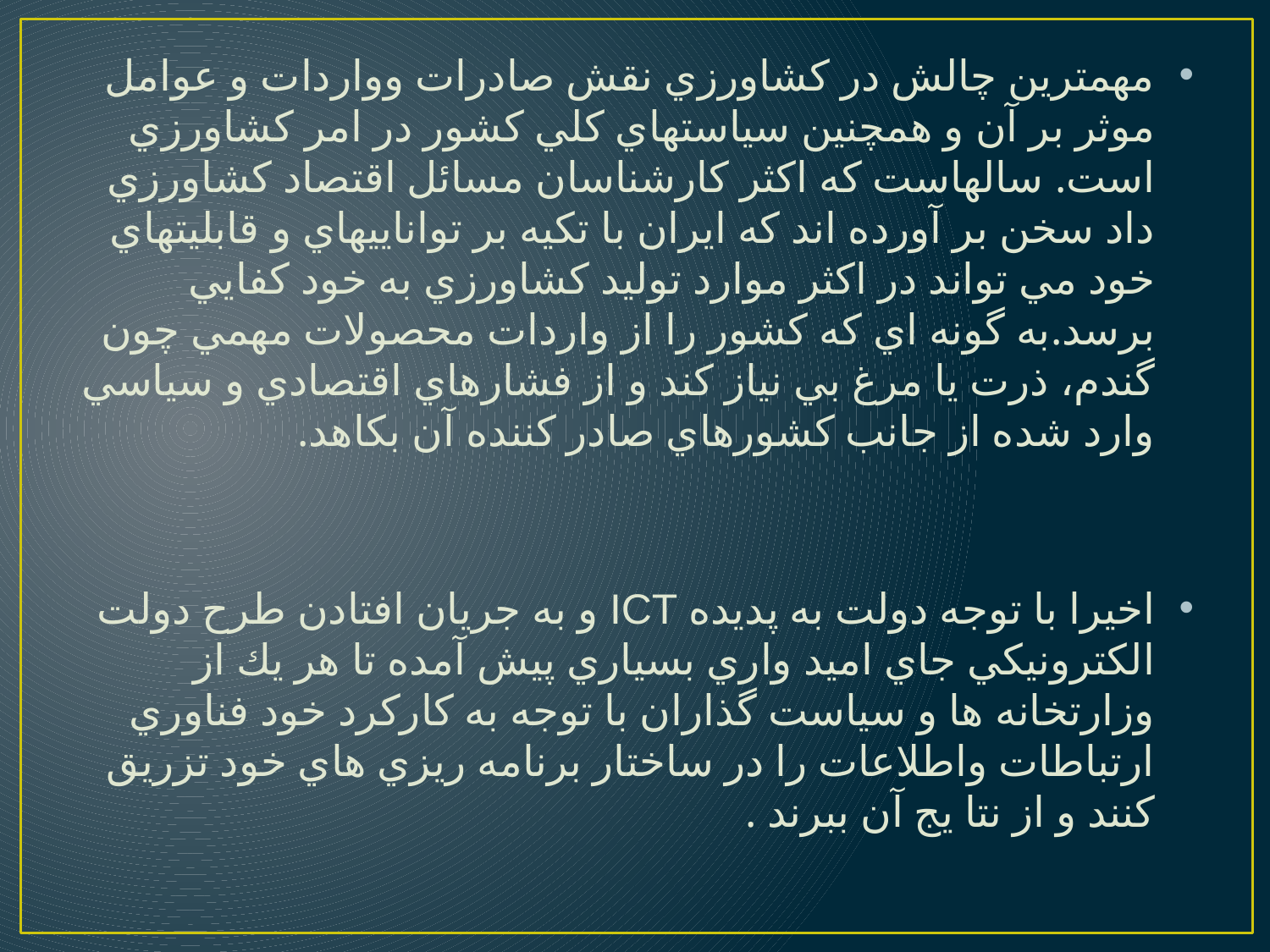

مهمترين چالش در كشاورزي نقش صادرات وواردات و عوامل موثر بر آن و همچنين سياستهاي كلي كشور در امر كشاورزي است. سالهاست كه اكثر كارشناسان مسائل اقتصاد كشاورزي داد سخن بر آورده اند كه ايران با تكيه بر تواناييهاي و قابليتهاي خود مي تواند در اكثر موارد توليد كشاورزي به خود كفايي برسد.به گونه اي كه كشور را از واردات محصولات مهمي چون گندم، ذرت يا مرغ بي نياز كند و از فشارهاي اقتصادي و سياسي وارد شده از جانب كشورهاي صادر كننده آن بكاهد.

اخيرا با توجه دولت به پديده ICT و به جريان افتادن طرح دولت الكترونيكي جاي اميد واري بسياري پيش آمده تا هر يك از وزارتخانه ها و سياست گذاران با توجه به كاركرد خود فناوري ارتباطات واطلاعات را در ساختار برنامه ريزي هاي خود تزريق كنند و از نتا يج آن ببرند .